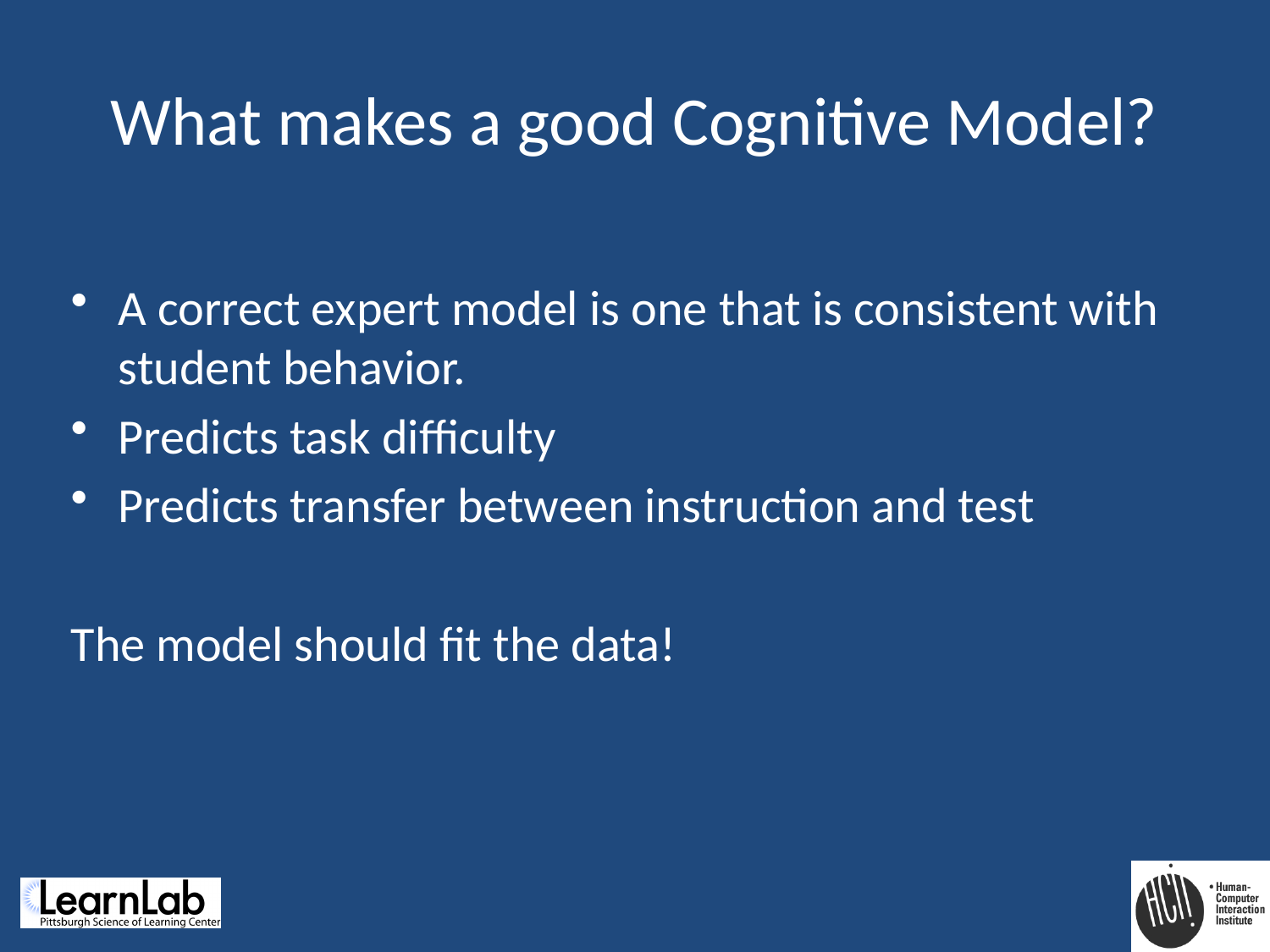

What makes a good Cognitive Model?
A correct expert model is one that is consistent with student behavior.
Predicts task difficulty
Predicts transfer between instruction and test

The model should fit the data!